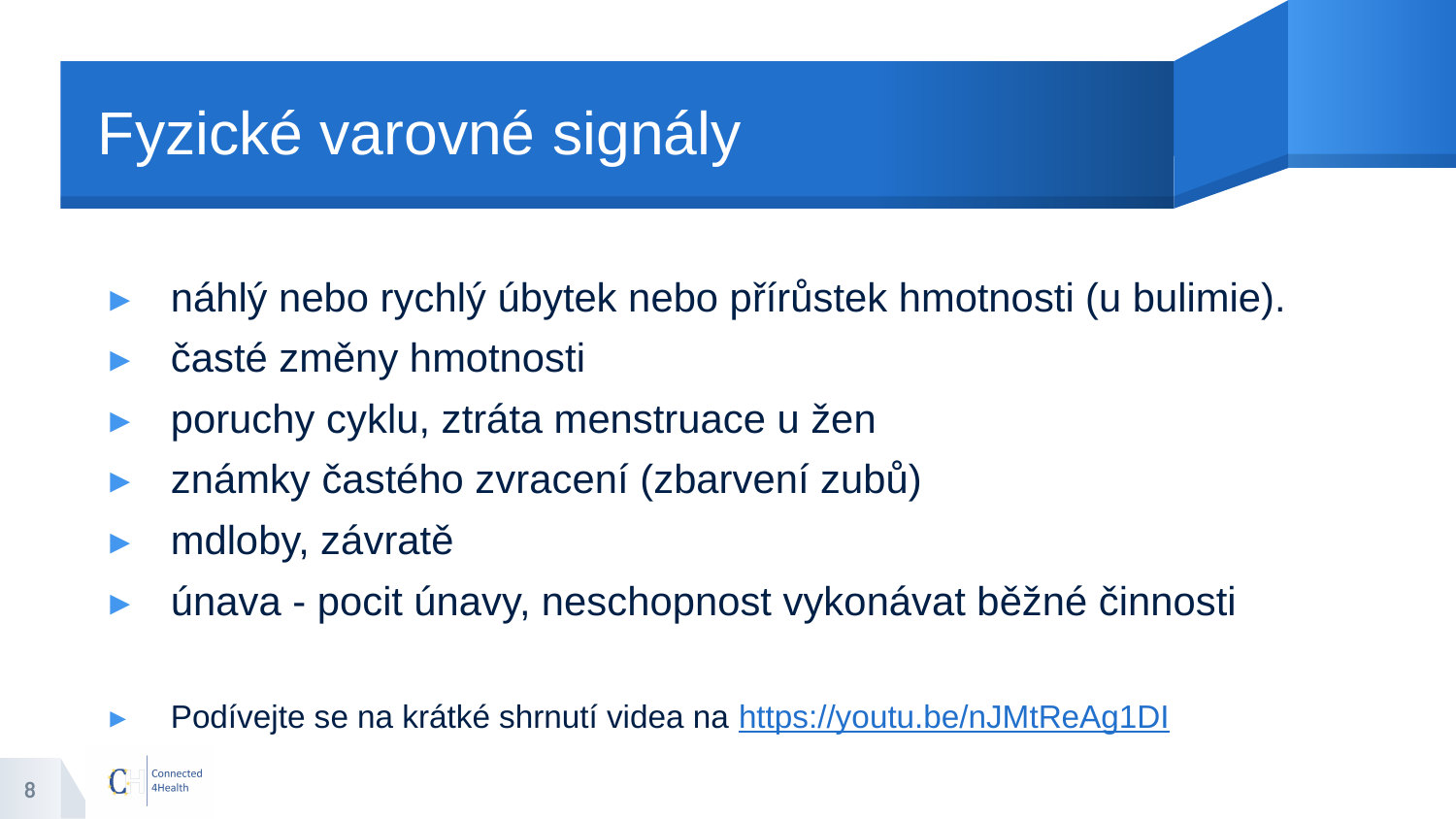

# Fyzické varovné signály
náhlý nebo rychlý úbytek nebo přírůstek hmotnosti (u bulimie).
časté změny hmotnosti
poruchy cyklu, ztráta menstruace u žen
známky častého zvracení (zbarvení zubů)
mdloby, závratě
únava - pocit únavy, neschopnost vykonávat běžné činnosti

Podívejte se na krátké shrnutí videa na https://youtu.be/nJMtReAg1DI

8